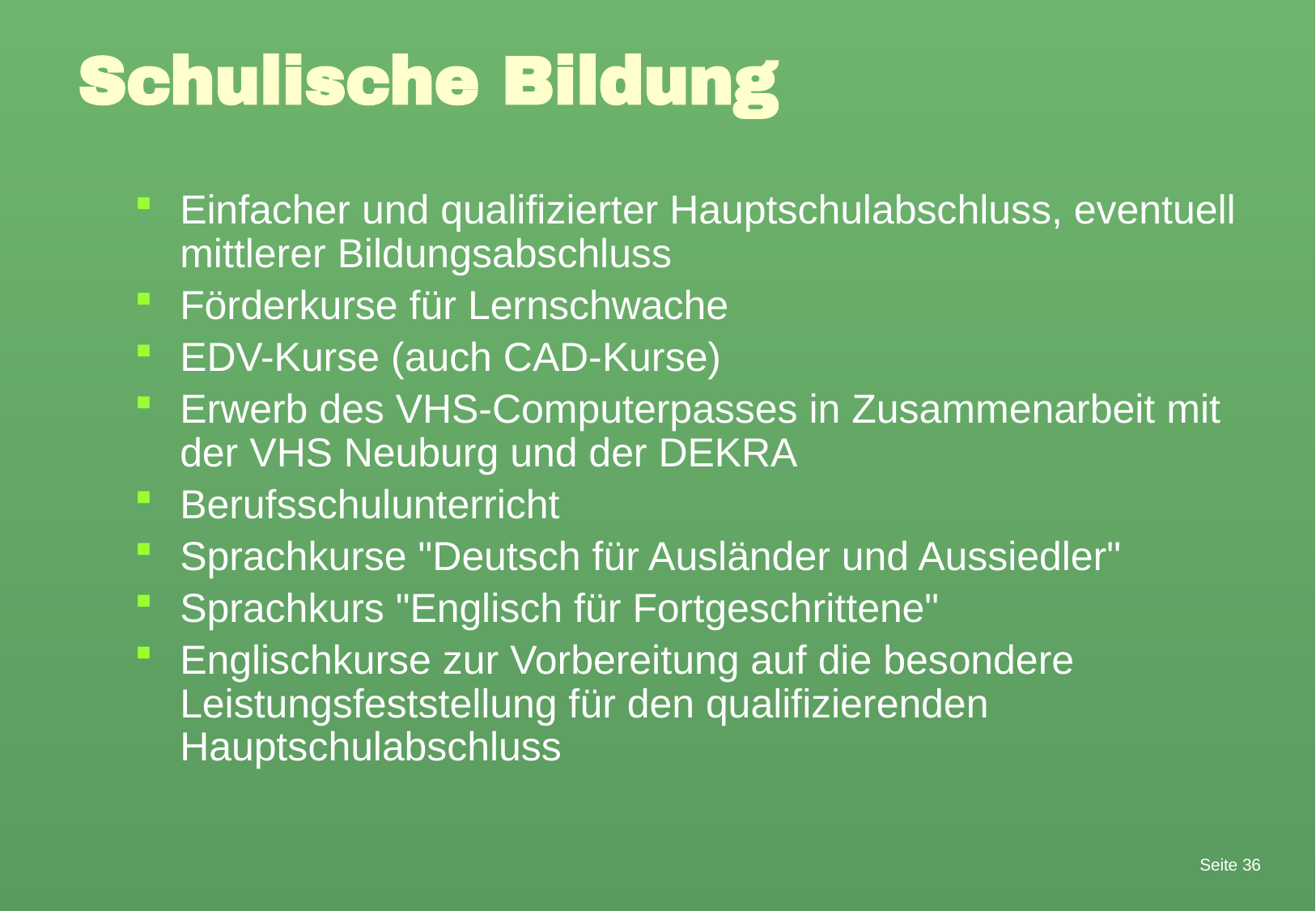

# Schulische Bildung
Einfacher und qualifizierter Hauptschulabschluss, eventuell mittlerer Bildungsabschluss
Förderkurse für Lernschwache
EDV-Kurse (auch CAD-Kurse)
Erwerb des VHS-Computerpasses in Zusammenarbeit mit der VHS Neuburg und der DEKRA
Berufsschulunterricht
Sprachkurse "Deutsch für Ausländer und Aussiedler"
Sprachkurs "Englisch für Fortgeschrittene"
Englischkurse zur Vorbereitung auf die besondere Leistungsfeststellung für den qualifizierenden Hauptschulabschluss

Seite 36